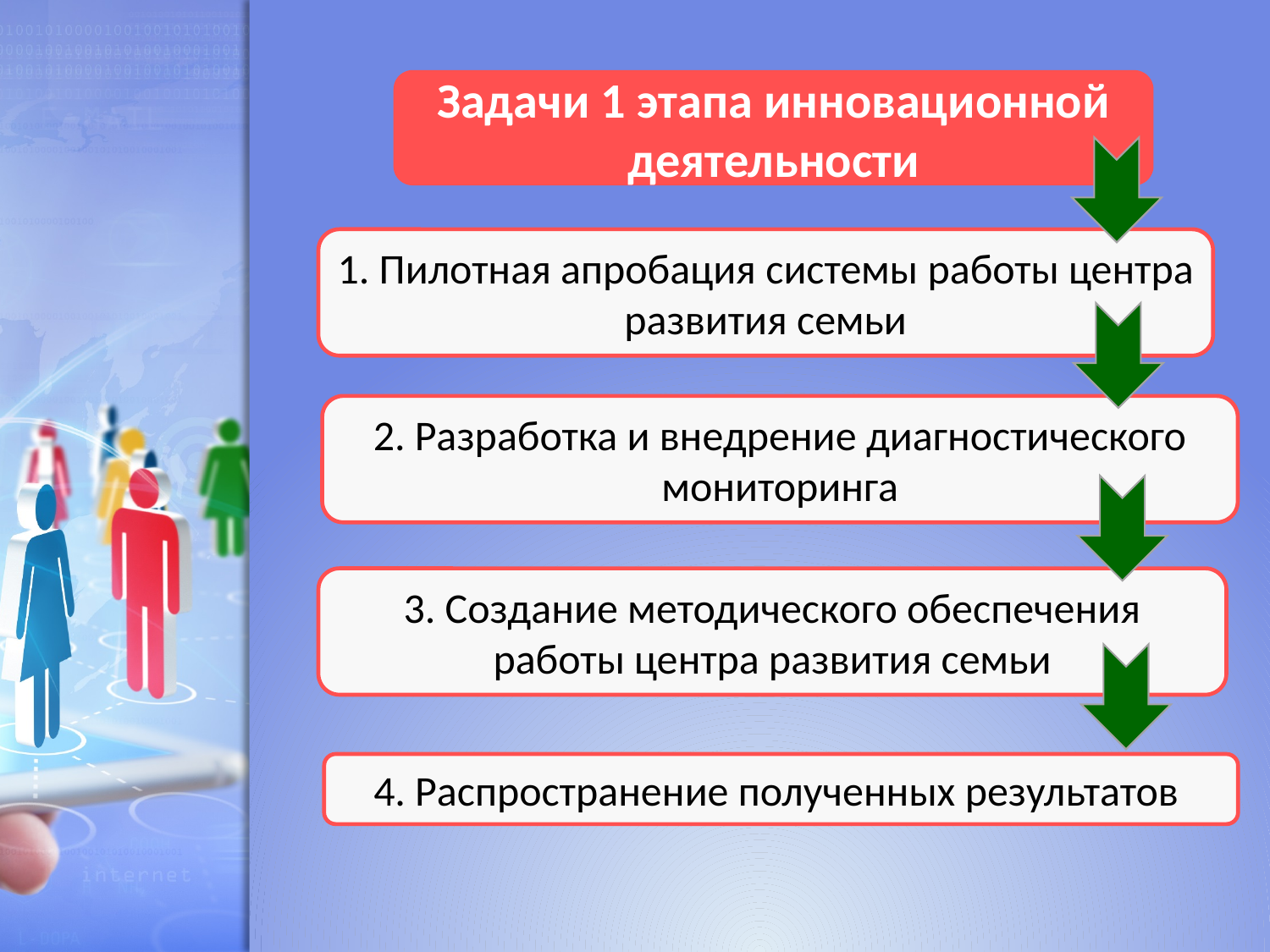

Задачи 1 этапа инновационной деятельности
1. Пилотная апробация системы работы центра развития семьи
2. Разработка и внедрение диагностического мониторинга

3. Создание методического обеспечения работы центра развития семьи

4. Распространение полученных результатов